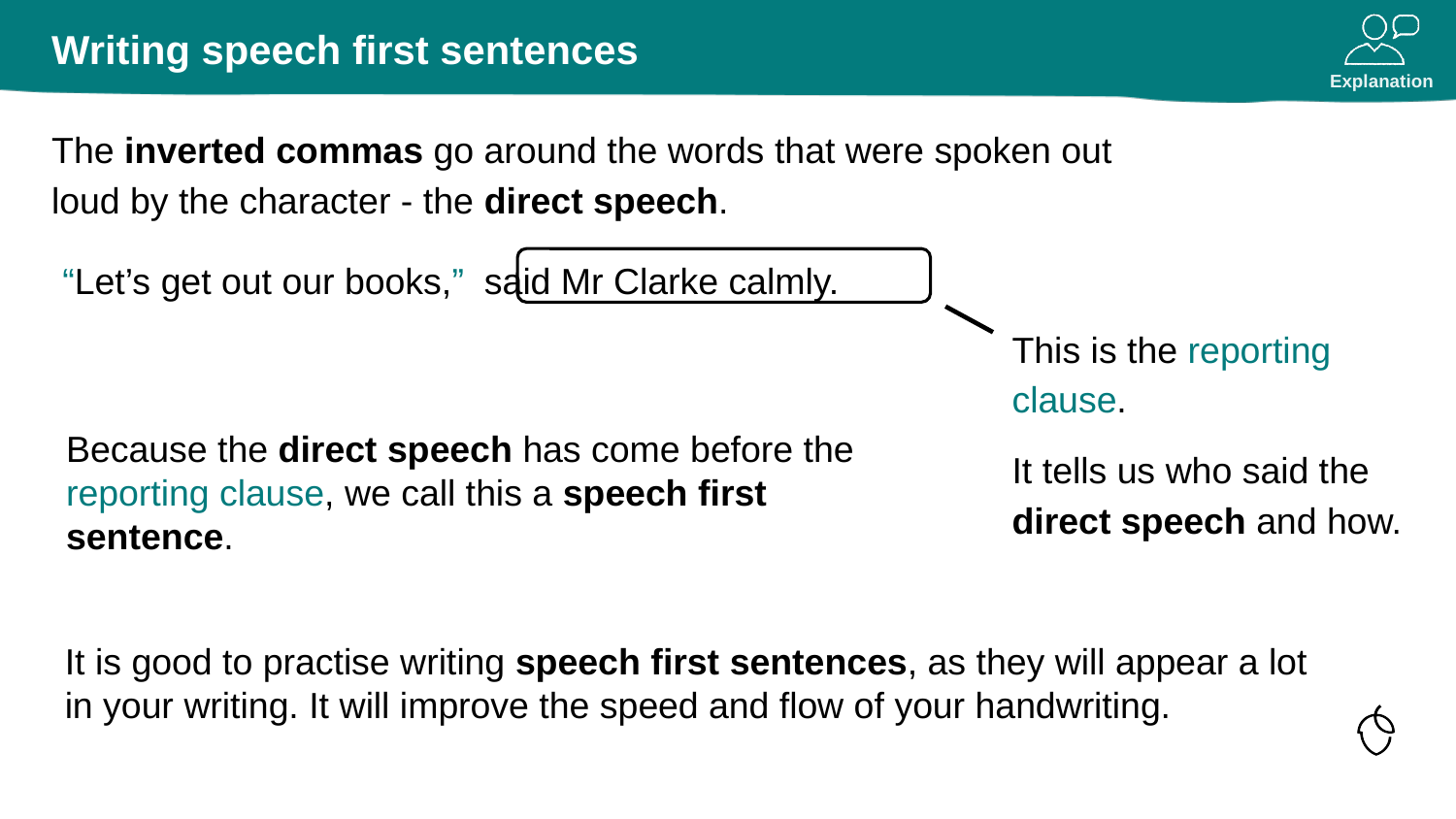

# Writing speech first sentences
The inverted commas go around the words that were spoken out loud by the character - the direct speech.

“Let’s get out our books,”  said Mr Clarke calmly.
This is the reporting clause.
It tells us who said the direct speech and how.
Because the direct speech has come before the reporting clause, we call this a speech first sentence.
It is good to practise writing speech first sentences, as they will appear a lot in your writing. It will improve the speed and flow of your handwriting.